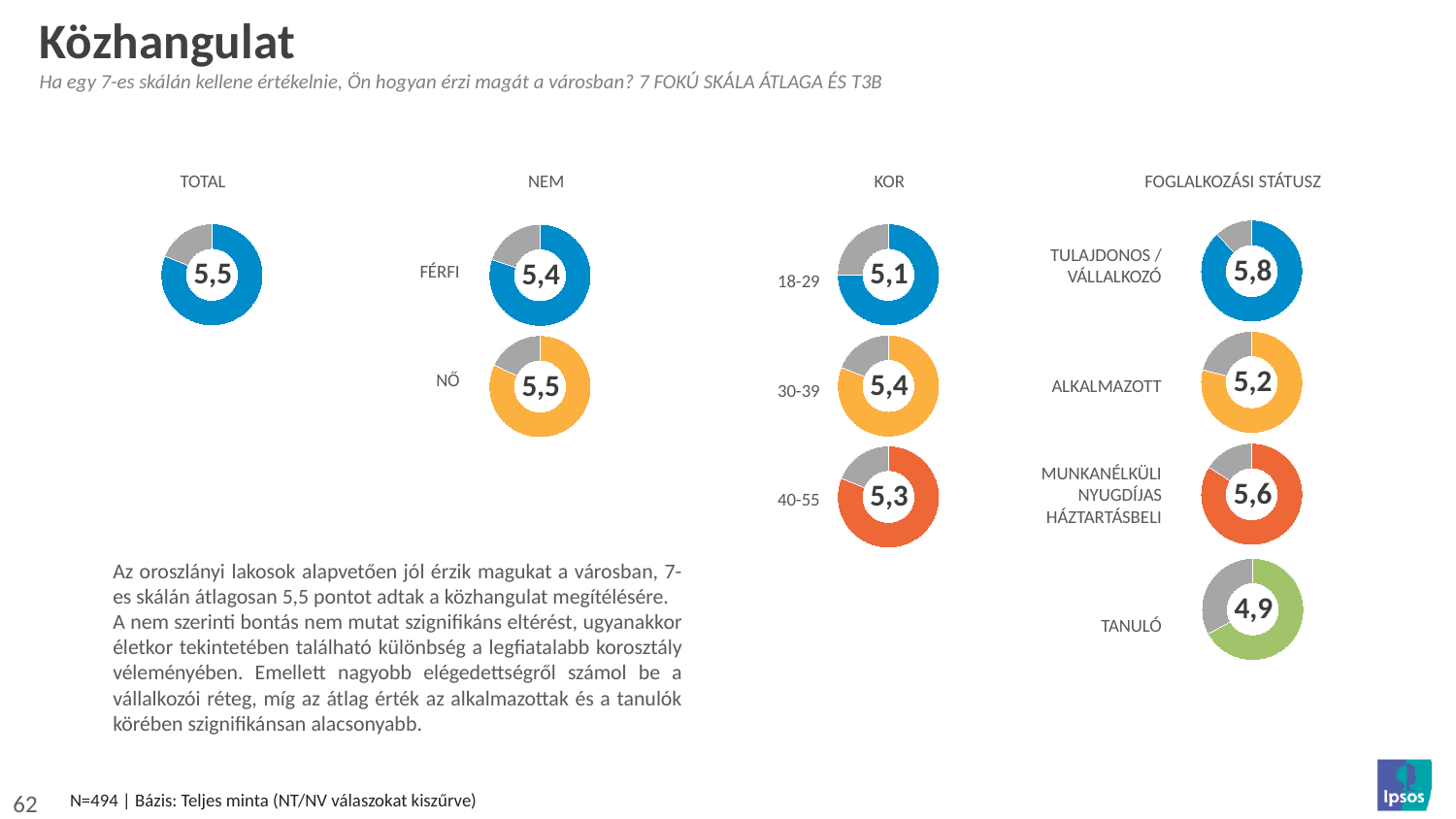

# Közhangulat
Ha egy 7-es skálán kellene értékelnie, Ön hogyan érzi magát a városban? 7 FOKÚ SKÁLA ÁTLAGA ÉS T3B
| total | nem | KOR | FOGLALKOZÁSI STÁTUSZ |
| --- | --- | --- | --- |

### Chart

| Category | Column1 |
|---|---|
| yes | 88.0 |
| no | 12.0 |

### Chart

| Category | Column1 |
|---|---|
| yes | 81.0 |
| no | 19.0 |

### Chart

| Category | Column1 |
|---|---|
| yes | 75.0 |
| no | 25.0 |

### Chart

| Category | Column1 |
|---|---|
| yes | 80.0 |
| no | 20.0 |
Tulajdonos / vállalkozó

Alkalmazott

Munkanélküli
Nyugdíjas
Háztartásbeli

tanuló
5,8
5,5
5,1
5,4
férfi

nő
18-29

30-39

40-55

### Chart

| Category | Column1 |
|---|---|
| yes | 79.0 |
| no | 21.0 |

### Chart

| Category | Column1 |
|---|---|
| yes | 81.0 |
| no | 19.0 |

### Chart

| Category | Column1 |
|---|---|
| yes | 82.0 |
| no | 18.0 |
5,2
5,4
5,5

### Chart

| Category | Column1 |
|---|---|
| yes | 84.0 |
| no | 16.0 |

### Chart

| Category | Column1 |
|---|---|
| yes | 81.0 |
| no | 19.0 |
5,6
5,3

### Chart

| Category | Column1 |
|---|---|
| yes | 67.0 |
| no | 33.0 |
Az oroszlányi lakosok alapvetően jól érzik magukat a városban, 7-es skálán átlagosan 5,5 pontot adtak a közhangulat megítélésére.
A nem szerinti bontás nem mutat szignifikáns eltérést, ugyanakkor életkor tekintetében található különbség a legfiatalabb korosztály véleményében. Emellett nagyobb elégedettségről számol be a vállalkozói réteg, míg az átlag érték az alkalmazottak és a tanulók körében szignifikánsan alacsonyabb.
4,9
N=494 | Bázis: Teljes minta (NT/NV válaszokat kiszűrve)